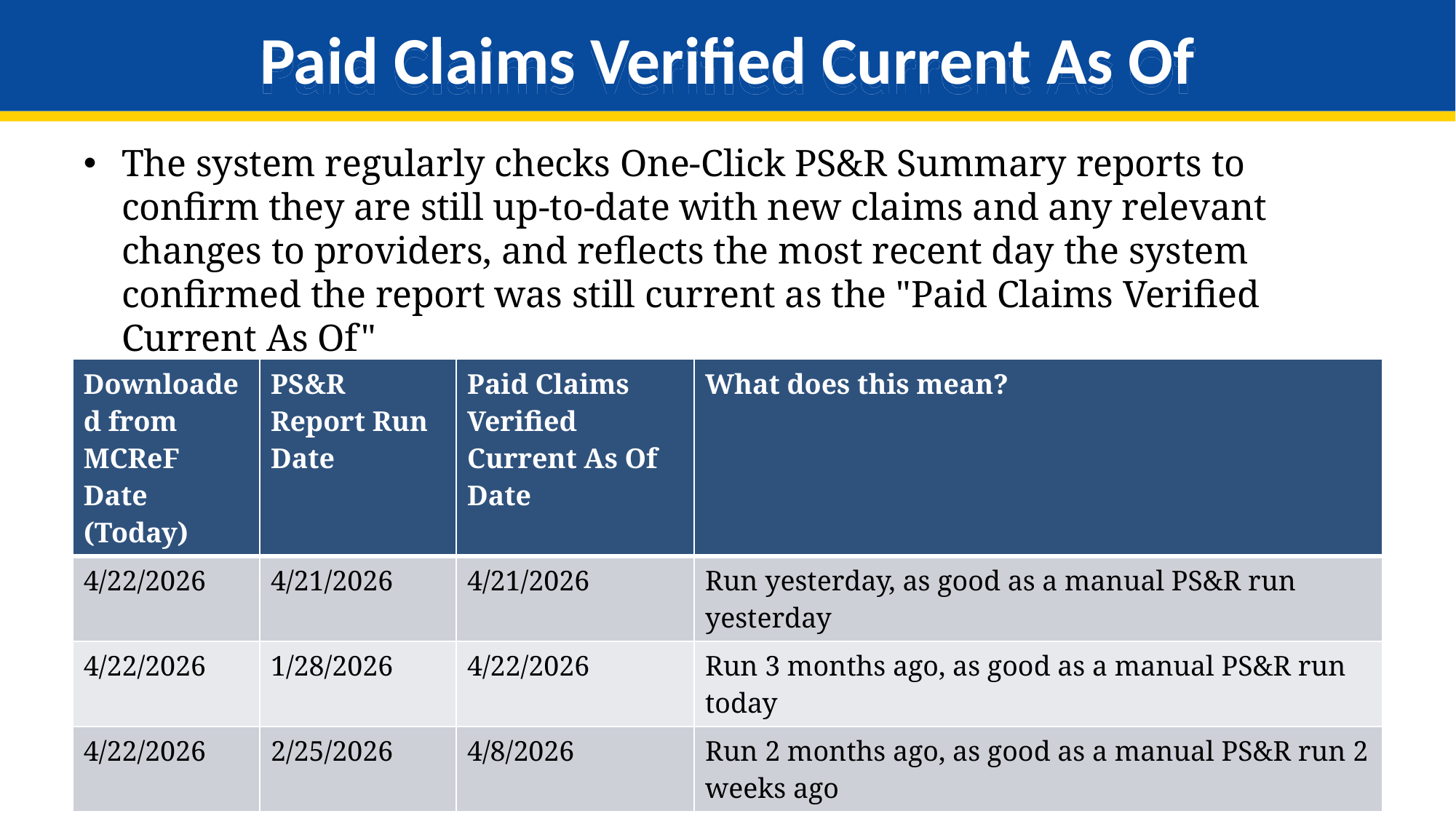

# Paid Claims Verified Current As Of
The system regularly checks One-Click PS&R Summary reports to confirm they are still up-to-date with new claims and any relevant changes to providers, and reflects the most recent day the system confirmed the report was still current as the "Paid Claims Verified Current As Of"

Bottom-line: The Paid Claims Verified Current As Of always means that the report provided is as current as a PS&R report run on that date.
| Downloaded from MCReF Date (Today) | PS&R Report Run Date | Paid Claims Verified Current As Of Date | What does this mean? |
| --- | --- | --- | --- |
| 4/22/2026 | 4/21/2026 | 4/21/2026 | Run yesterday, as good as a manual PS&R run yesterday |
| 4/22/2026 | 1/28/2026 | 4/22/2026 | Run 3 months ago, as good as a manual PS&R run today |
| 4/22/2026 | 2/25/2026 | 4/8/2026 | Run 2 months ago, as good as a manual PS&R run 2 weeks ago |
23